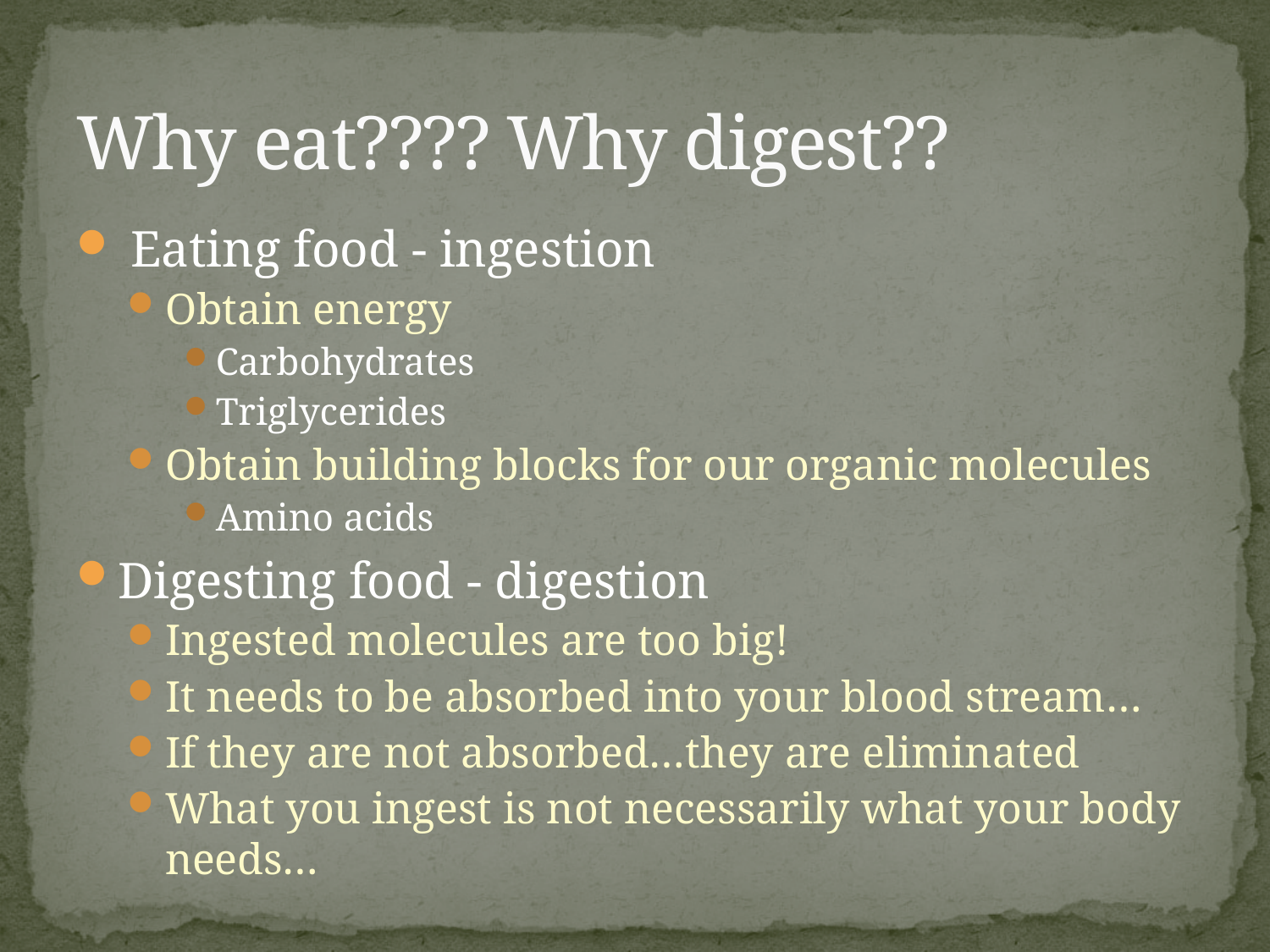

# Why eat???? Why digest??
 Eating food - ingestion
Obtain energy
Carbohydrates
Triglycerides
Obtain building blocks for our organic molecules
Amino acids
Digesting food - digestion
Ingested molecules are too big!
It needs to be absorbed into your blood stream…
If they are not absorbed…they are eliminated
What you ingest is not necessarily what your body needs…